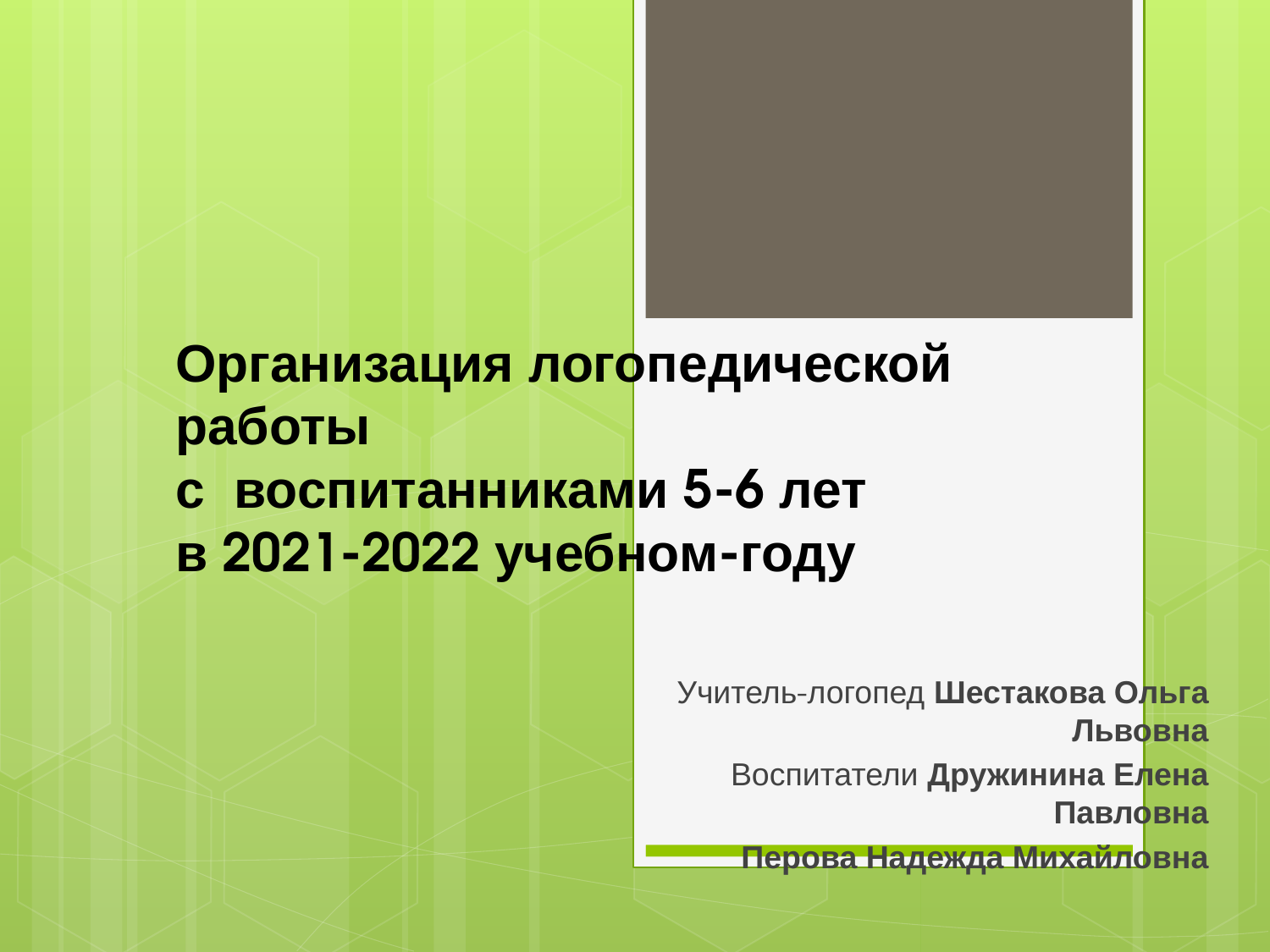

# Организация логопедической работы с  воспитанниками 5-6 лет в 2021-2022 учебном-году
Учитель-логопед Шестакова Ольга Львовна
Воспитатели Дружинина Елена Павловна
Перова Надежда Михайловна